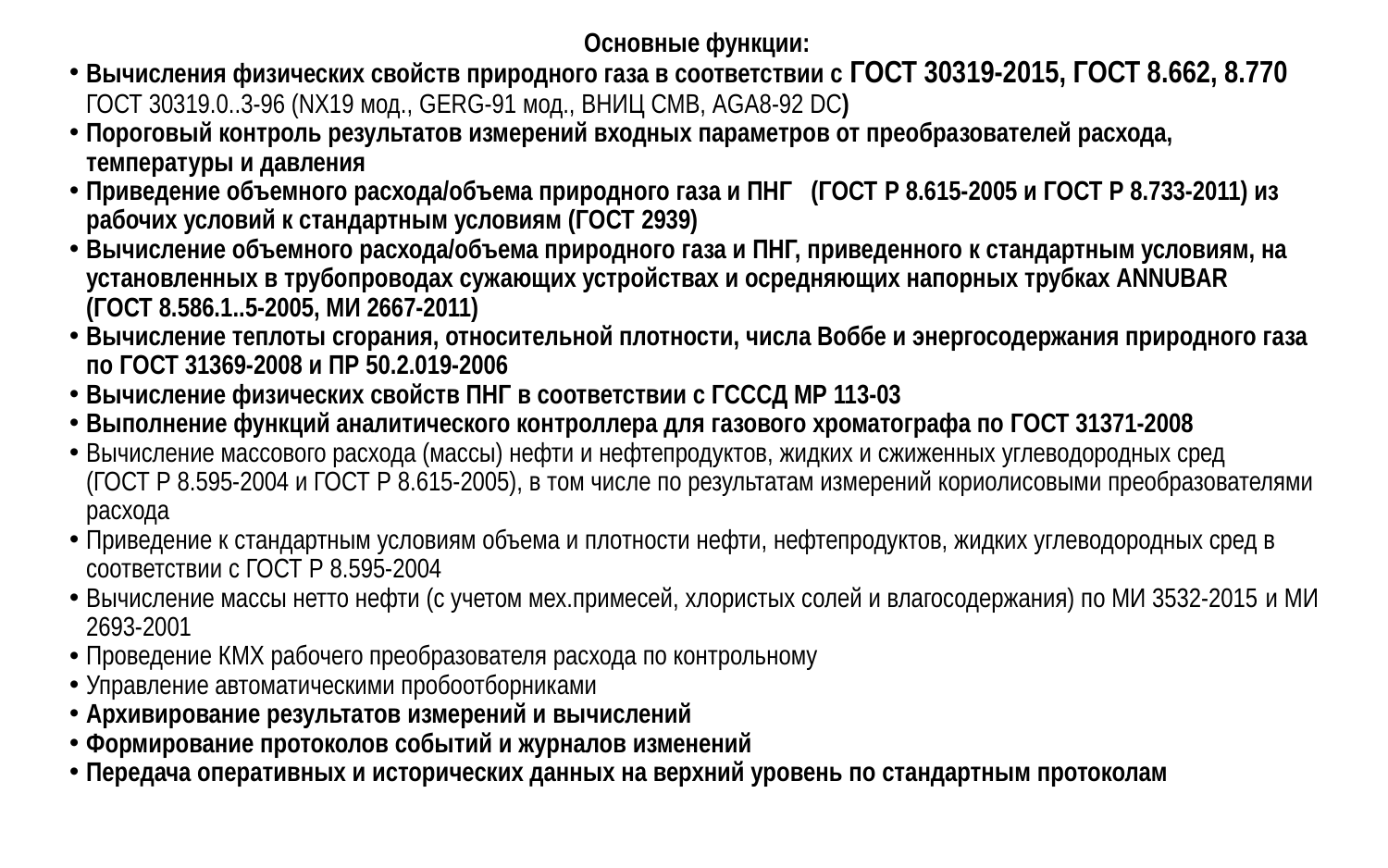

Основные функции:
Вычисления физических свойств природного газа в соответствии с ГОСТ 30319-2015, ГОСТ 8.662, 8.770 ГОСТ 30319.0..3-96 (NX19 мод., GERG-91 мод., ВНИЦ СМВ, AGA8-92 DC)
Пороговый контроль результатов измерений входных параметров от преобразователей расхода, температуры и давления
Приведение объемного расхода/объема природного газа и ПНГ   (ГОСТ Р 8.615-2005 и ГОСТ Р 8.733‑2011) из рабочих условий к стандартным условиям (ГОСТ 2939)
Вычисление объемного расхода/объема природного газа и ПНГ, приведенного к стандартным условиям, на установленных в трубопроводах сужающих устройствах и осредняющих напорных трубках ANNUBAR (ГОСТ 8.586.1..5‑2005, МИ 2667-2011)
Вычисление теплоты сгорания, относительной плотности, числа Воббе и энергосодержания природного газа по ГОСТ 31369-2008 и ПР 50.2.019‑2006
Вычисление физических свойств ПНГ в соответствии с ГСССД МР 113‑03
Выполнение функций аналитического контроллера для газового хроматографа по ГОСТ 31371-2008
Вычисление массового расхода (массы) нефти и нефтепродуктов, жидких и сжиженных углеводородных сред (ГОСТ Р 8.595-2004 и ГОСТ Р 8.615-2005), в том числе по результатам измерений кориолисовыми преобразователями расхода
Приведение к стандартным условиям объема и плотности нефти, нефтепродуктов, жидких углеводородных сред в соответствии с ГОСТ Р 8.595‑2004
Вычисление массы нетто нефти (с учетом мех.примесей, хлористых солей и влагосодержания) по МИ 3532-2015 и МИ 2693-2001
Проведение КМХ рабочего преобразователя расхода по контрольному
Управление автоматическими пробоотборниками
Архивирование результатов измерений и вычислений
Формирование протоколов событий и журналов изменений
Передача оперативных и исторических данных на верхний уровень по стандартным протоколам